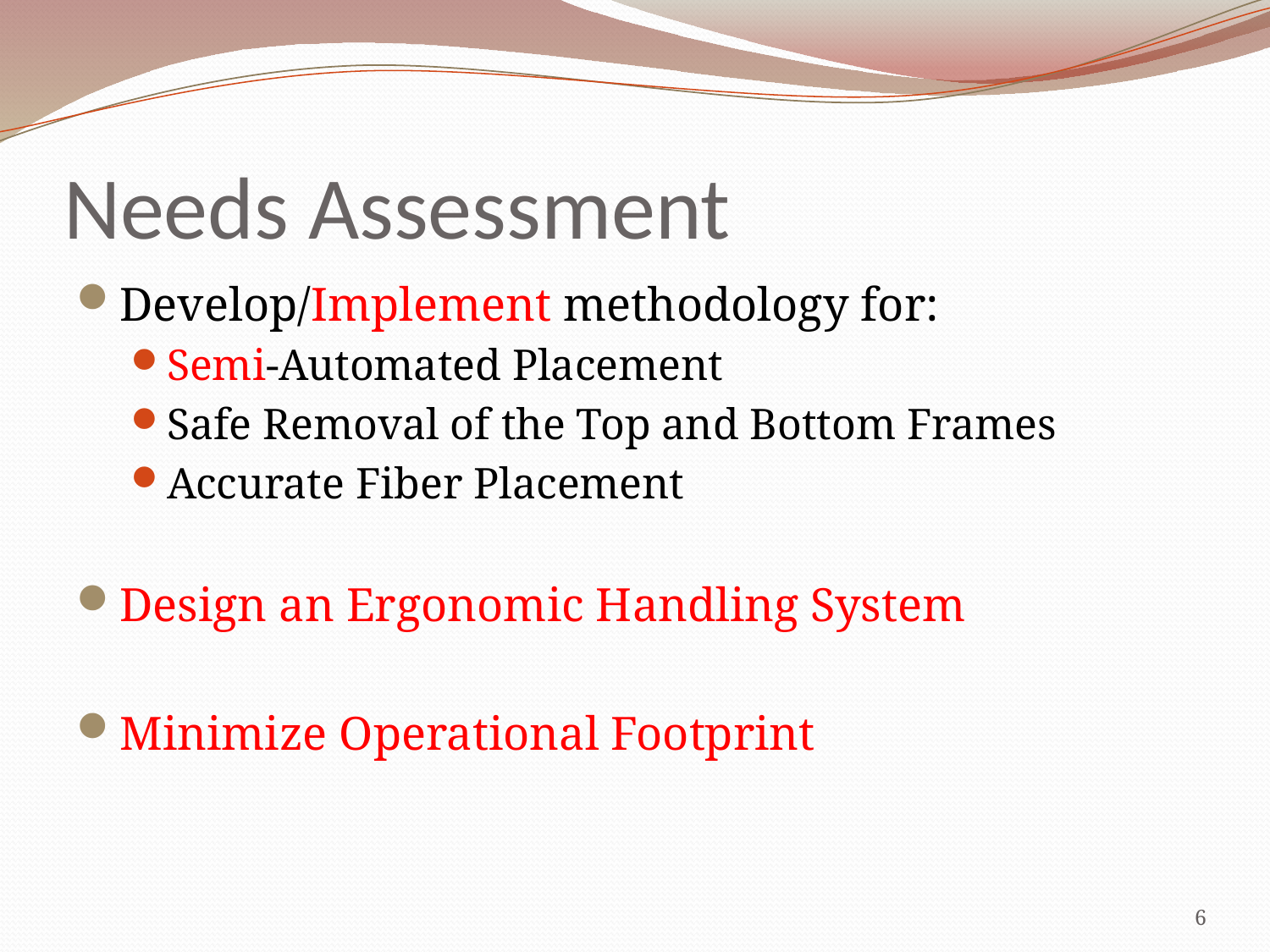

# Needs Assessment
Develop/Implement methodology for:
Semi-Automated Placement
Safe Removal of the Top and Bottom Frames
Accurate Fiber Placement

Design an Ergonomic Handling System

Minimize Operational Footprint

6